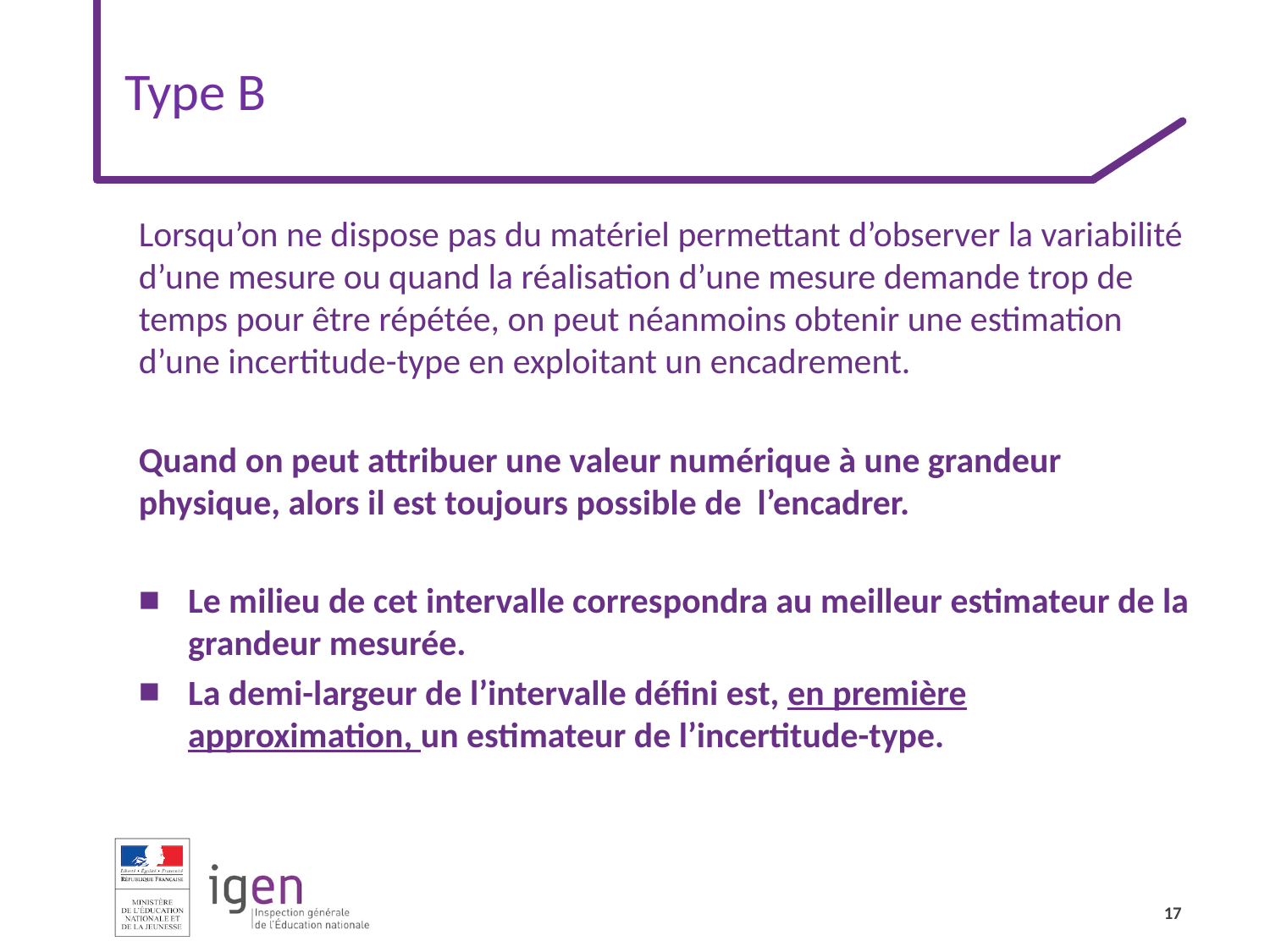

# Type B
Lorsqu’on ne dispose pas du matériel permettant d’observer la variabilité d’une mesure ou quand la réalisation d’une mesure demande trop de temps pour être répétée, on peut néanmoins obtenir une estimation d’une incertitude-type en exploitant un encadrement.

Quand on peut attribuer une valeur numérique à une grandeur physique, alors il est toujours possible de  l’encadrer.

Le milieu de cet intervalle correspondra au meilleur estimateur de la grandeur mesurée.
La demi-largeur de l’intervalle défini est, en première approximation, un estimateur de l’incertitude-type.

17